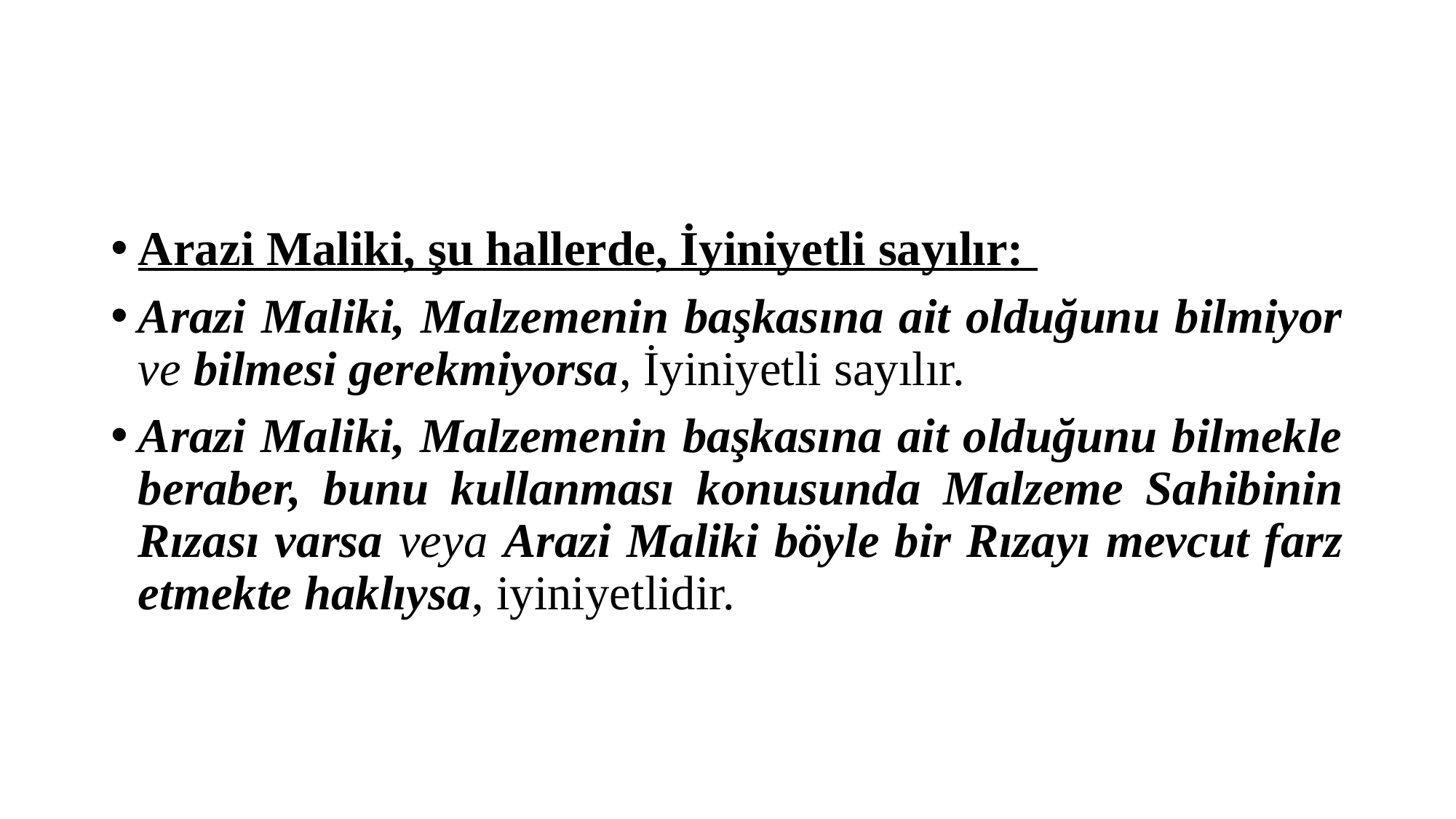

#
Arazi Maliki, şu hallerde, İyiniyetli sayılır:
Arazi Maliki, Malzemenin başkasına ait olduğunu bilmiyor ve bilmesi gerekmiyorsa, İyiniyetli sayılır.
Arazi Maliki, Malzemenin başkasına ait olduğunu bilmekle beraber, bunu kullanması konusunda Malzeme Sahibinin Rızası varsa veya Arazi Maliki böyle bir Rızayı mevcut farz etmekte haklıysa, iyiniyetlidir.